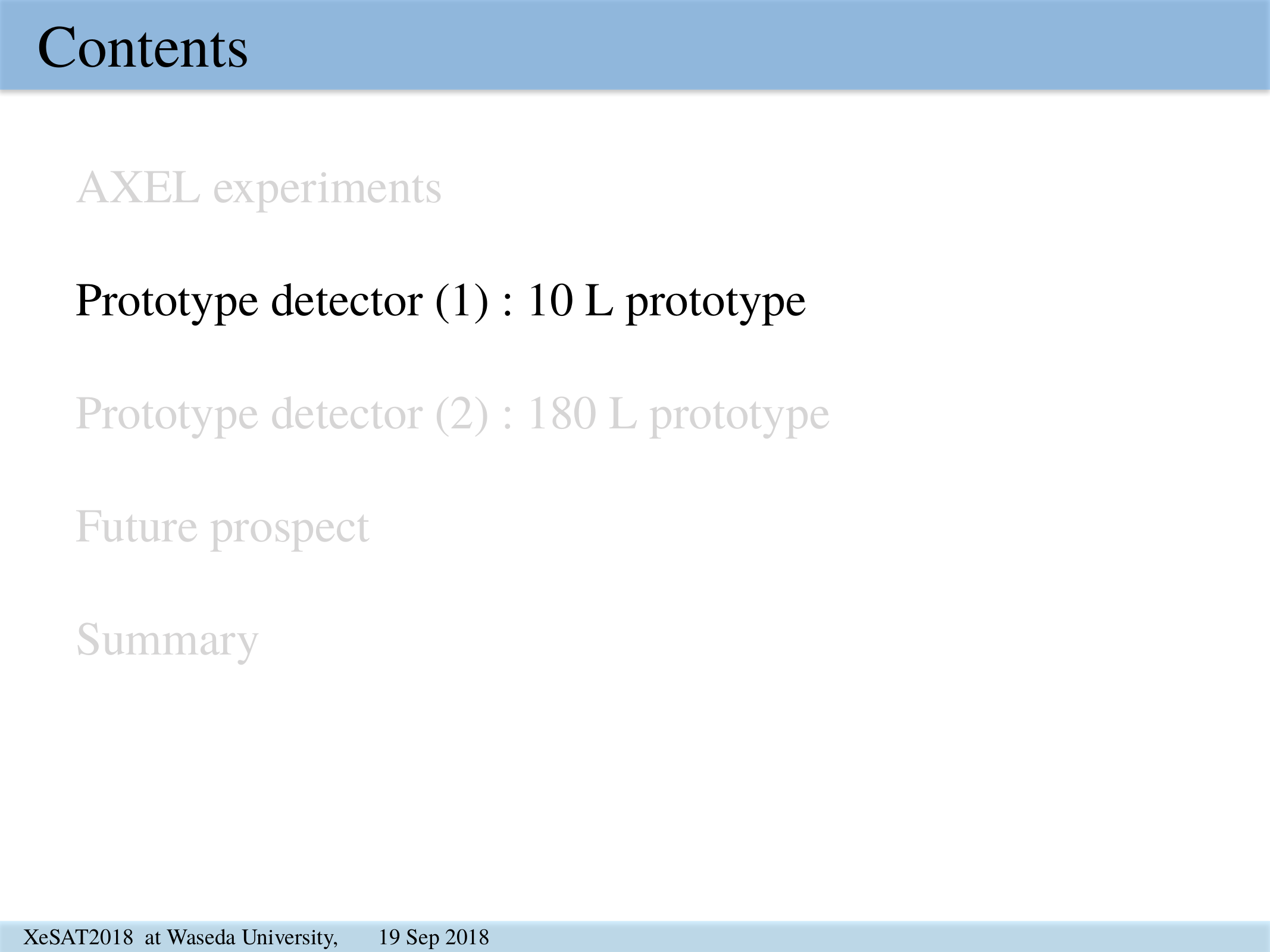

Contents
AXEL experiments

Prototype detector (1) : 10 L prototype

Prototype detector (2) : 180 L prototype

Future prospect

Summary
XeSAT2018  at Waseda University,       19 Sep 2018
10